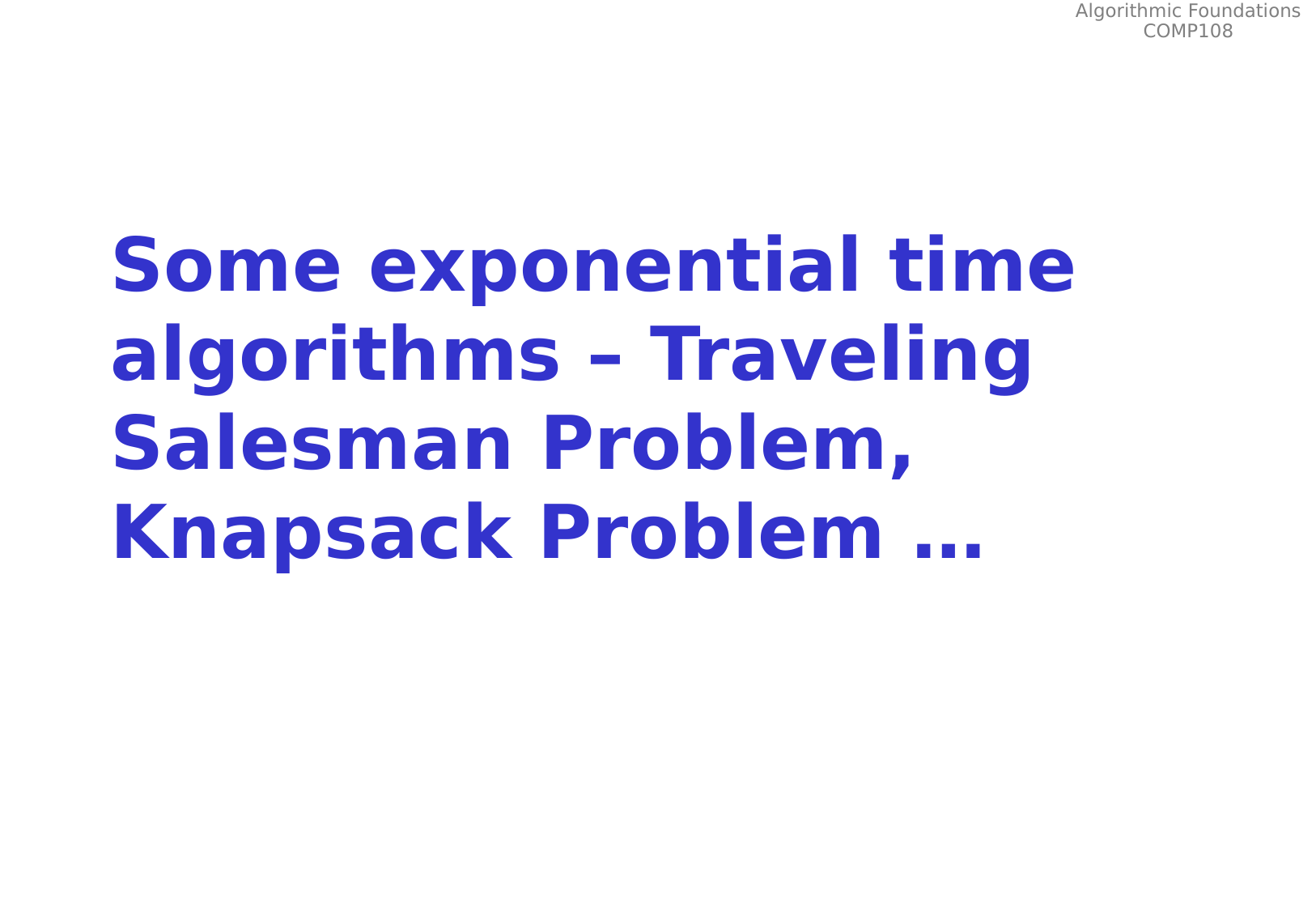

# Some exponential time algorithms – Traveling Salesman Problem, Knapsack Problem …